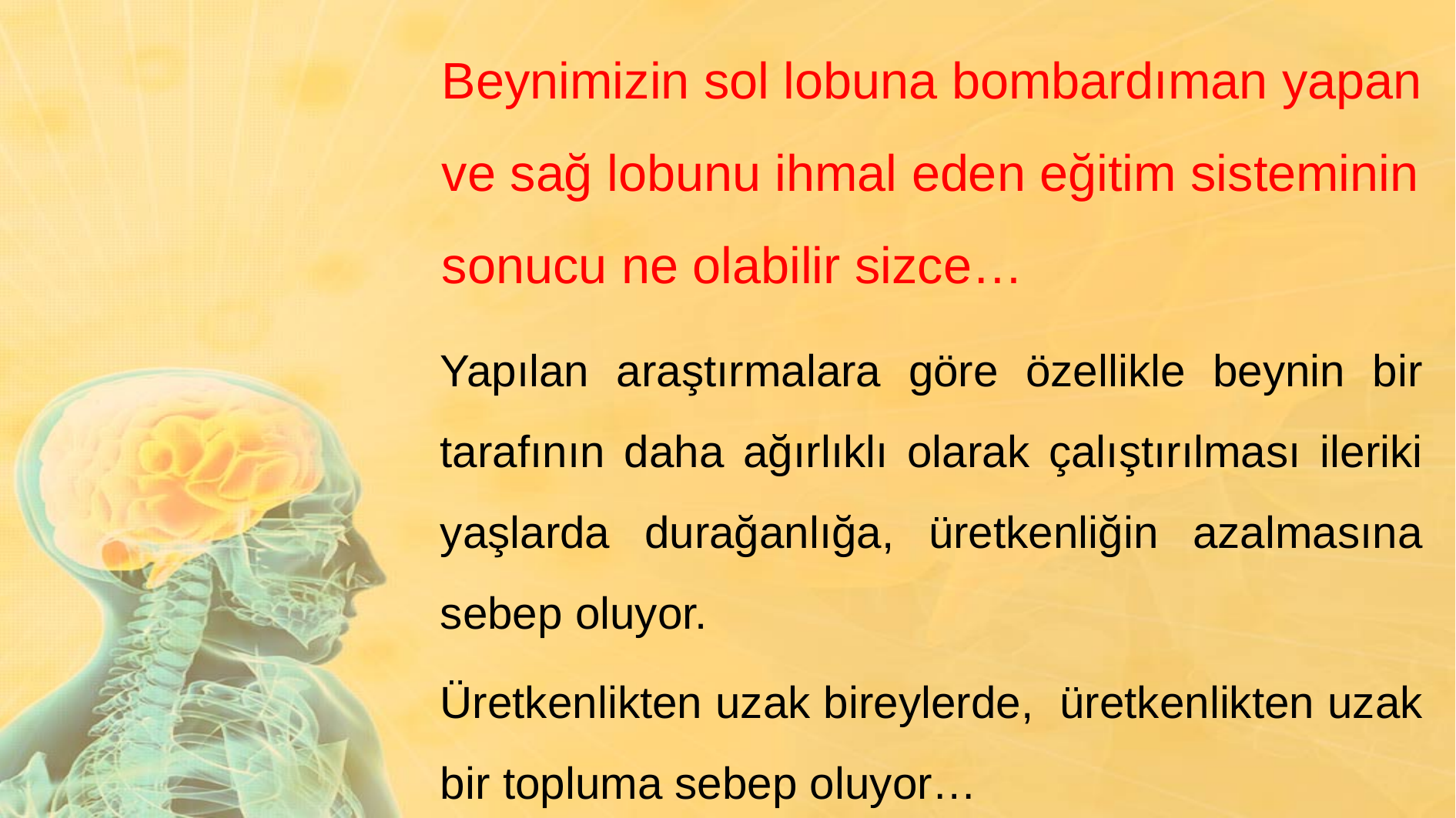

# Beynimizin sol lobuna bombardıman yapan ve sağ lobunu ihmal eden eğitim sisteminin sonucu ne olabilir sizce…
Yapılan araştırmalara göre özellikle beynin bir tarafının daha ağırlıklı olarak çalıştırılması ileriki yaşlarda durağanlığa, üretkenliğin azalmasına sebep oluyor.
Üretkenlikten uzak bireylerde,  üretkenlikten uzak bir topluma sebep oluyor…